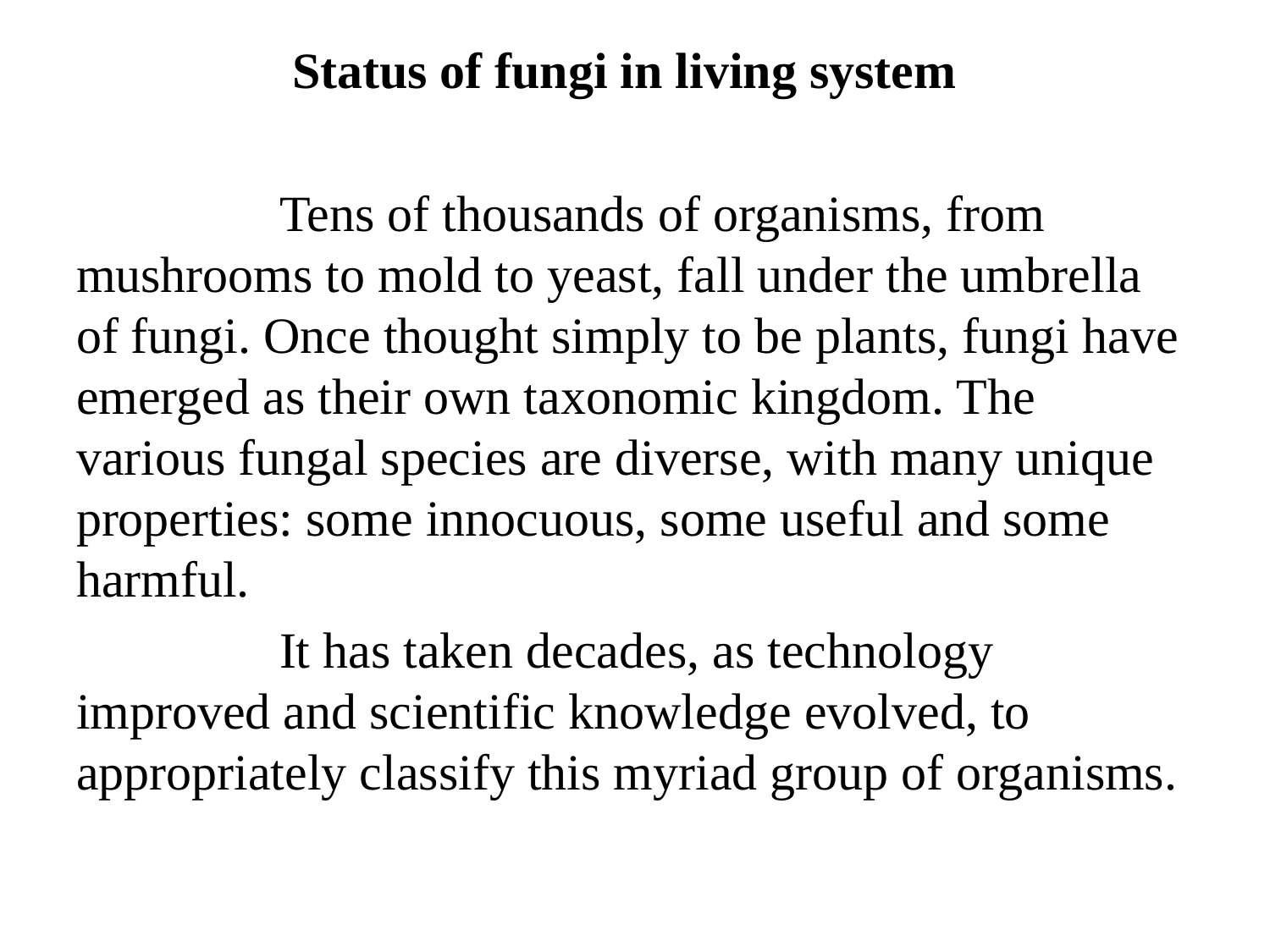

Status of fungi in living system

                Tens of thousands of organisms, from mushrooms to mold to yeast, fall under the umbrella of fungi. Once thought simply to be plants, fungi have emerged as their own taxonomic kingdom. The various fungal species are diverse, with many unique properties: some innocuous, some useful and some harmful.
                It has taken decades, as technology improved and scientific knowledge evolved, to appropriately classify this myriad group of organisms.
#